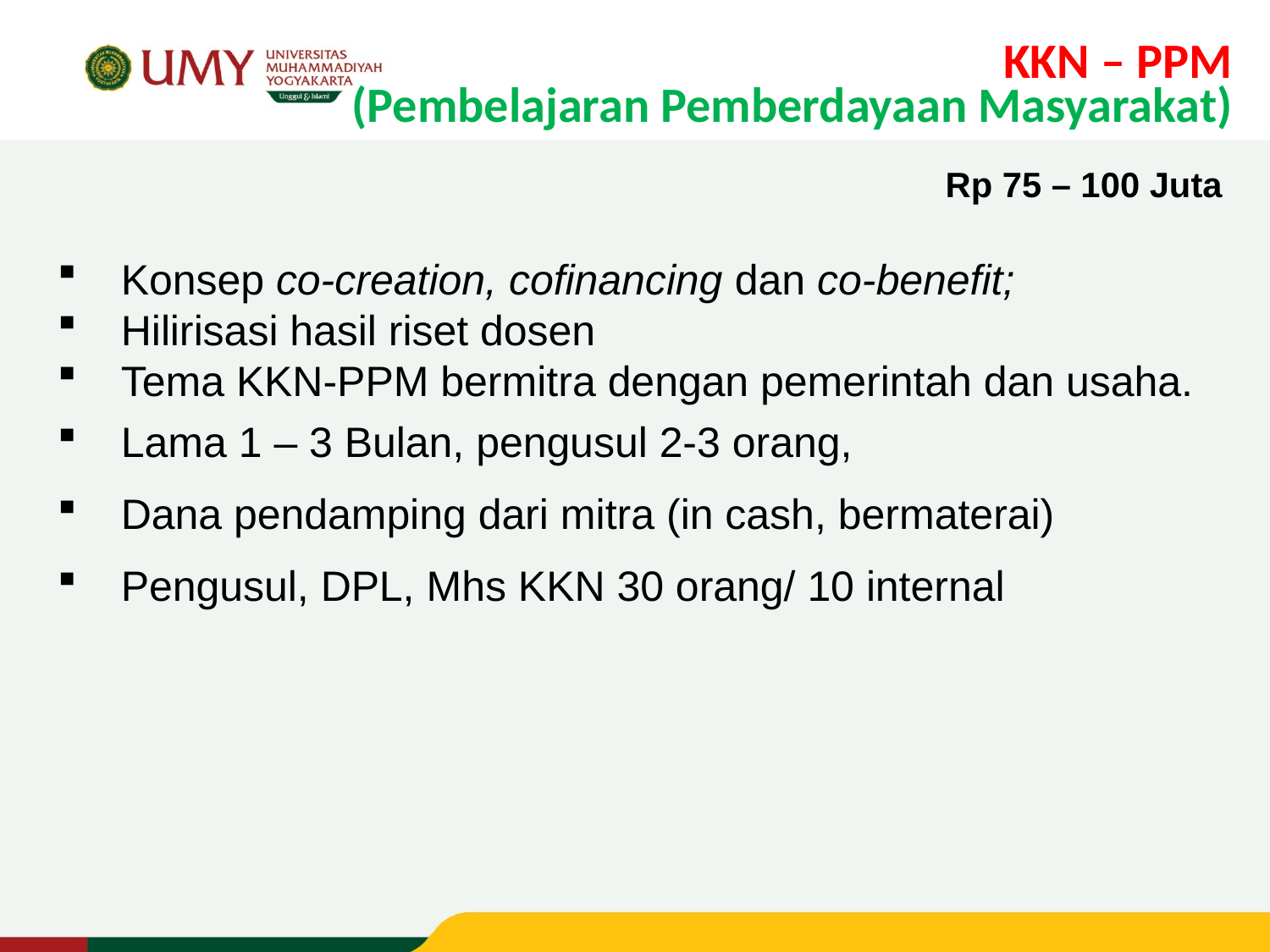

# KKN – PPM (Pembelajaran Pemberdayaan Masyarakat)
Rp 75 – 100 Juta
Konsep co-creation, cofinancing dan co-benefit;
Hilirisasi hasil riset dosen
Tema KKN-PPM bermitra dengan pemerintah dan usaha.
Lama 1 – 3 Bulan, pengusul 2-3 orang,
Dana pendamping dari mitra (in cash, bermaterai)
Pengusul, DPL, Mhs KKN 30 orang/ 10 internal